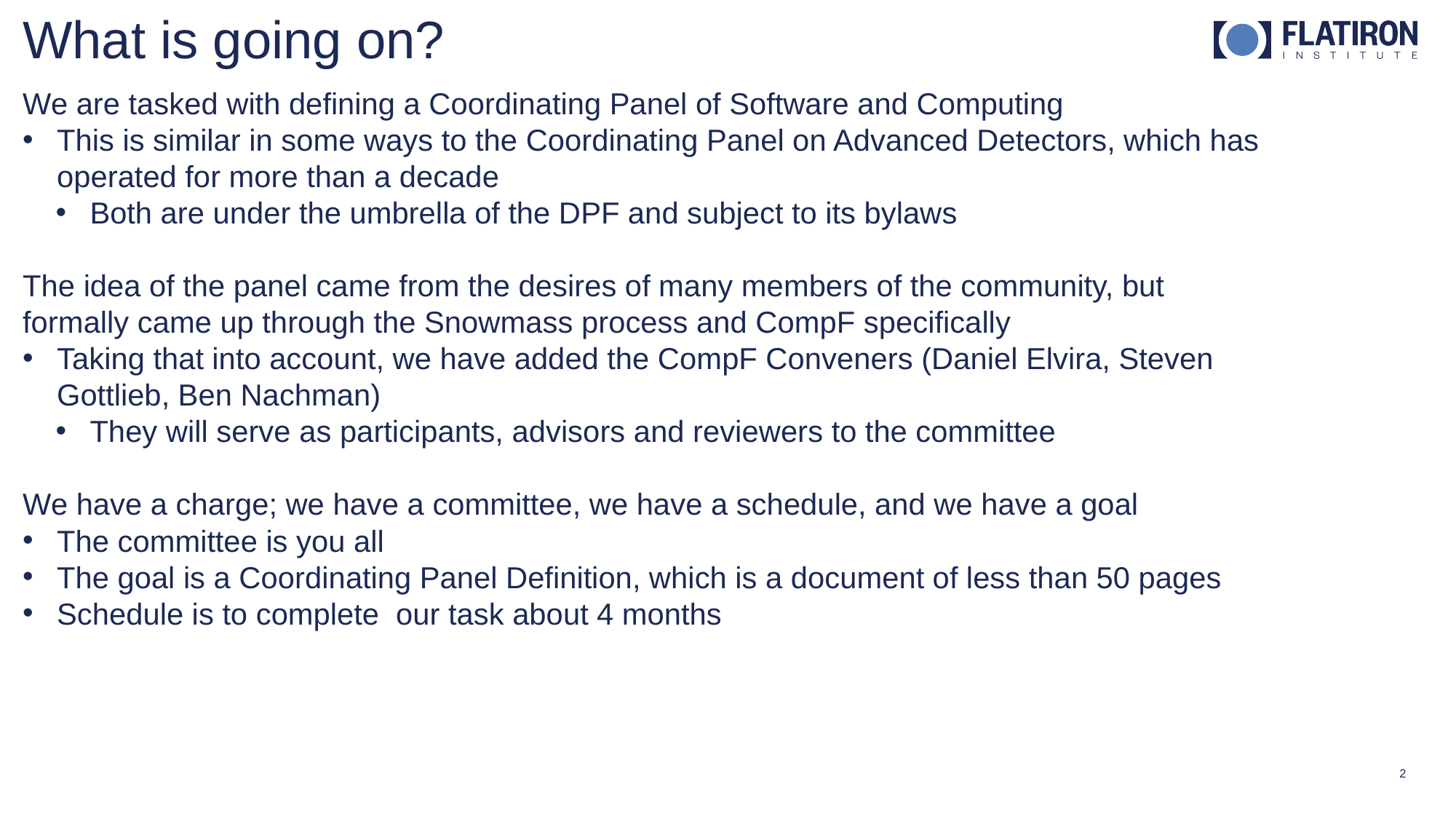

What is going on?
We are tasked with defining a Coordinating Panel of Software and Computing
This is similar in some ways to the Coordinating Panel on Advanced Detectors, which has operated for more than a decade
Both are under the umbrella of the DPF and subject to its bylaws

The idea of the panel came from the desires of many members of the community, but formally came up through the Snowmass process and CompF specifically
Taking that into account, we have added the CompF Conveners (Daniel Elvira, Steven Gottlieb, Ben Nachman)
They will serve as participants, advisors and reviewers to the committee

We have a charge; we have a committee, we have a schedule, and we have a goal
The committee is you all
The goal is a Coordinating Panel Definition, which is a document of less than 50 pages
Schedule is to complete  our task about 4 months